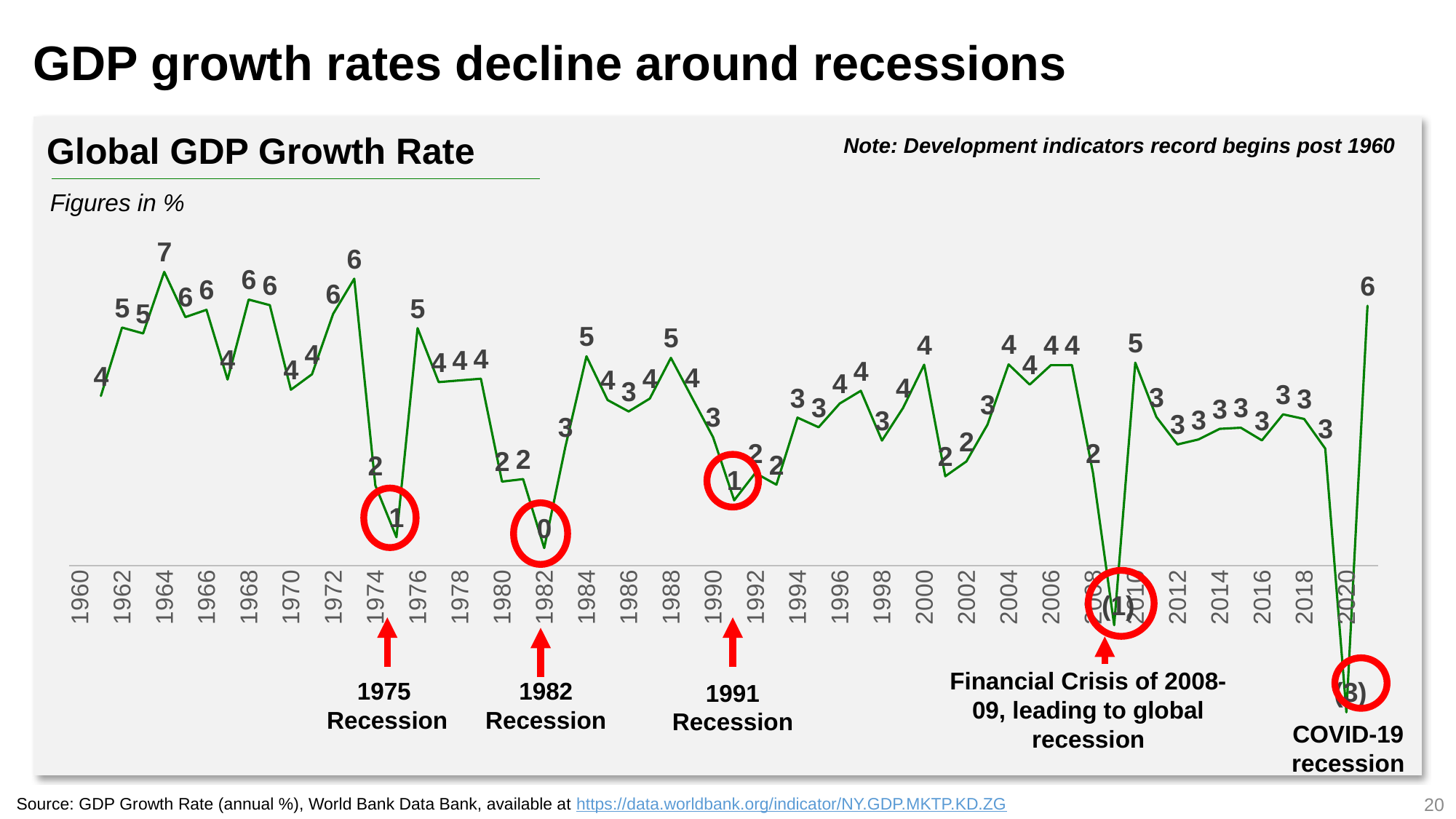

# GDP growth rates decline around recessions

Global GDP Growth Rate
Note: Development indicators record begins post 1960
Figures in %

### Chart

| Category | GDP Growth Rate (World) (%) |
|---|---|
| 1960 | None |
| 1961 | 3.7905423533750877 |
| 1962 | 5.316458241394642 |
| 1963 | 5.184865252660401 |
| 1964 | 6.558488822338987 |
| 1965 | 5.549191680099241 |
| 1966 | 5.712499148796994 |
| 1967 | 4.156566554951425 |
| 1968 | 5.941060344515691 |
| 1969 | 5.81589701672776 |
| 1970 | 3.928543464188877 |
| 1971 | 4.274467820671617 |
| 1972 | 5.6189146998922155 |
| 1973 | 6.406644702212418 |
| 1974 | 1.7935617530180394 |
| 1975 | 0.6365717620201394 |
| 1976 | 5.303100081415593 |
| 1977 | 4.098960030652449 |
| 1978 | 4.136976435928858 |
| 1979 | 4.174642456837759 |
| 1980 | 1.8772313604803657 |
| 1981 | 1.9336301113017669 |
| 1982 | 0.39443094654592414 |
| 1983 | 2.649980972764638 |
| 1984 | 4.675714076207925 |
| 1985 | 3.6995230739413643 |
| 1986 | 3.4436820330107736 |
| 1987 | 3.731511047758616 |
| 1988 | 4.6401714906396165 |
| 1989 | 3.7536045754550855 |
| 1990 | 2.8681517845181617 |
| 1991 | 1.4602835264158927 |
| 1992 | 2.0700912881051607 |
| 1993 | 1.8081874338544424 |
| 1994 | 3.306544242516324 |
| 1995 | 3.090843000652697 |
| 1996 | 3.6207410515183938 |
| 1997 | 3.9046558883819955 |
| 1998 | 2.79429078927717 |
| 1999 | 3.5232362632578713 |
| 2000 | 4.487297165596544 |
| 2001 | 1.9968432596278376 |
| 2002 | 2.328904921486256 |
| 2003 | 3.1508465365889435 |
| 2004 | 4.4935621737788125 |
| 2005 | 4.04314225074009 |
| 2006 | 4.47622798601941 |
| 2007 | 4.477407141081898 |
| 2008 | 2.0663952569719584 |
| 2009 | -1.3258319139551702 |
| 2010 | 4.532279195422802 |
| 2011 | 3.321024221200261 |
| 2012 | 2.7071619214998464 |
| 2013 | 2.81983804269656 |
| 2014 | 3.0559198711265054 |
| 2015 | 3.0810593497109693 |
| 2016 | 2.7988961137595822 |
| 2017 | 3.379489864028045 |
| 2018 | 3.276646335618409 |
| 2019 | 2.614882118661342 |
| 2020 | -3.271218833325051 |
| 2021 | 5.802056757480273 |

Financial Crisis of 2008-09, leading to global recession
1975  Recession
1982 Recession
1991 Recession
COVID-19 recession
20
Source: GDP Growth Rate (annual %), World Bank Data Bank, available at https://data.worldbank.org/indicator/NY.GDP.MKTP.KD.ZG